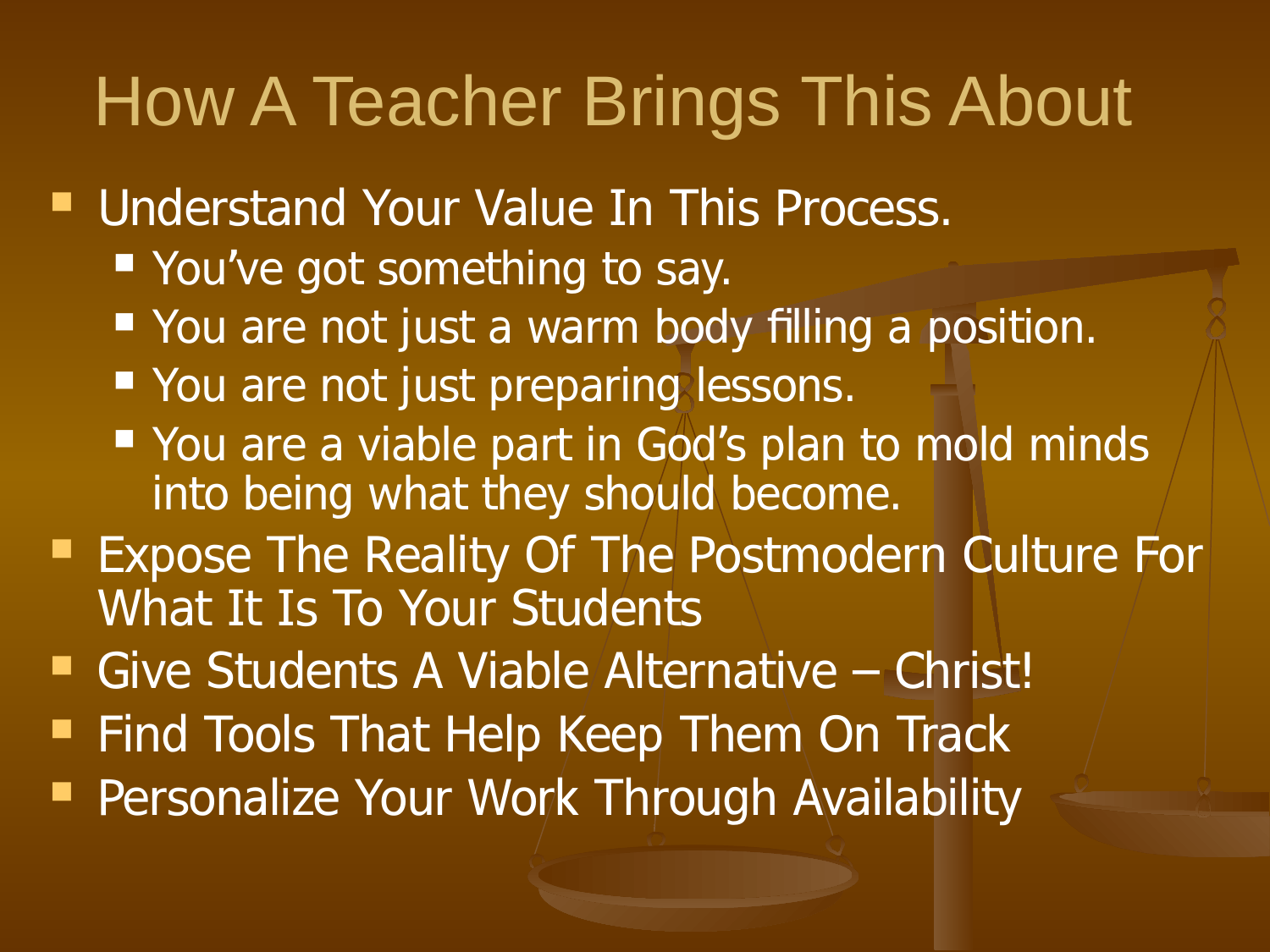

# How A Teacher Brings This About
Understand Your Value In This Process.
You’ve got something to say.
You are not just a warm body filling a position.
You are not just preparing lessons.
You are a viable part in God’s plan to mold minds into being what they should become.
Expose The Reality Of The Postmodern Culture For What It Is To Your Students
Give Students A Viable Alternative – Christ!
Find Tools That Help Keep Them On Track
Personalize Your Work Through Availability